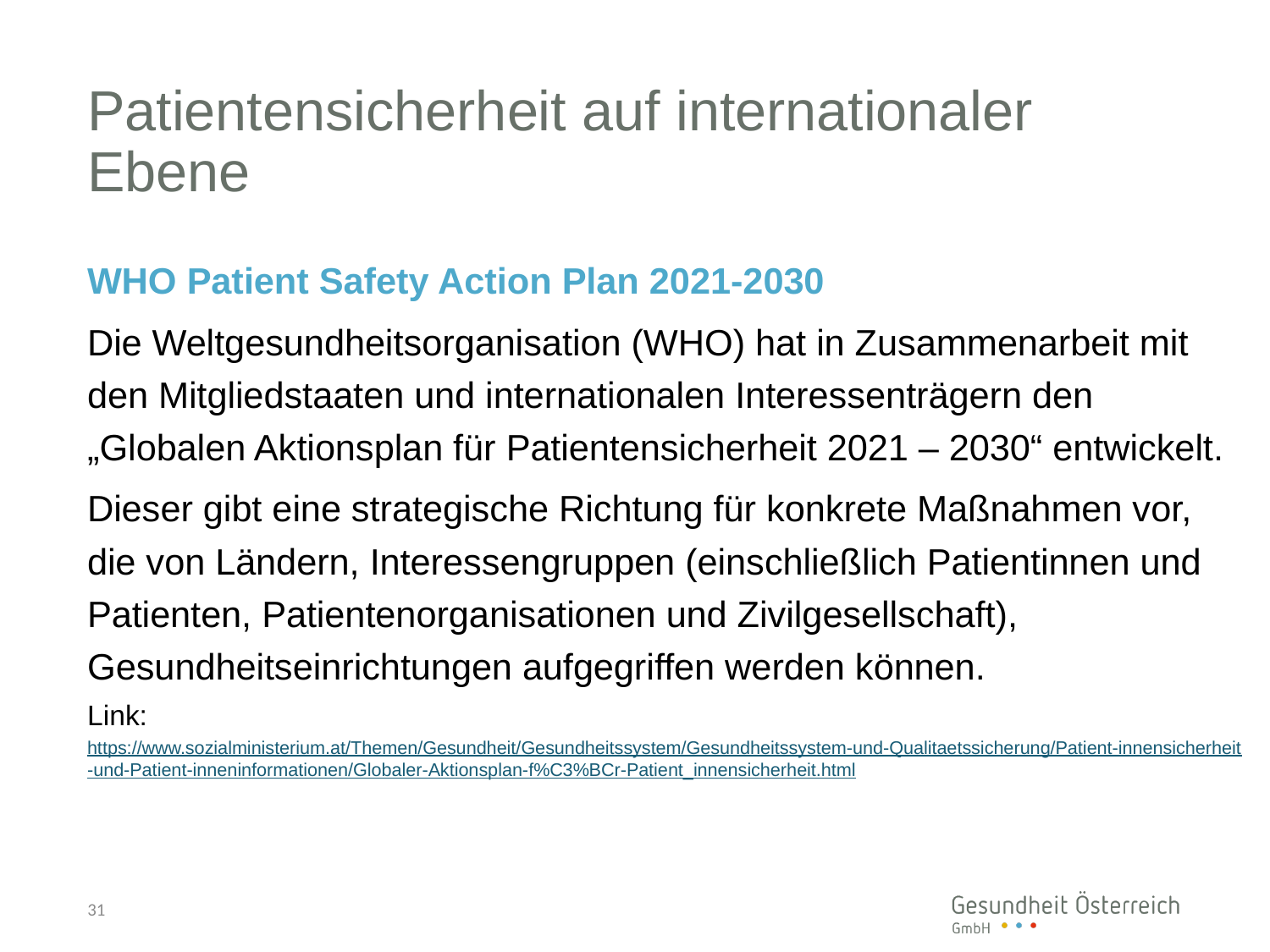

# Patientensicherheit auf internationaler Ebene
WHO Patient Safety Action Plan 2021-2030
Die Weltgesundheitsorganisation (WHO) hat in Zusammenarbeit mit den Mitgliedstaaten und internationalen Interessenträgern den „Globalen Aktionsplan für Patientensicherheit 2021 – 2030“ entwickelt.
Dieser gibt eine strategische Richtung für konkrete Maßnahmen vor, die von Ländern, Interessengruppen (einschließlich Patientinnen und Patienten, Patientenorganisationen und Zivilgesellschaft), Gesundheitseinrichtungen aufgegriffen werden können.
Link: https://www.sozialministerium.at/Themen/Gesundheit/Gesundheitssystem/Gesundheitssystem-und-Qualitaetssicherung/Patient-innensicherheit-und-Patient-inneninformationen/Globaler-Aktionsplan-f%C3%BCr-Patient_innensicherheit.html